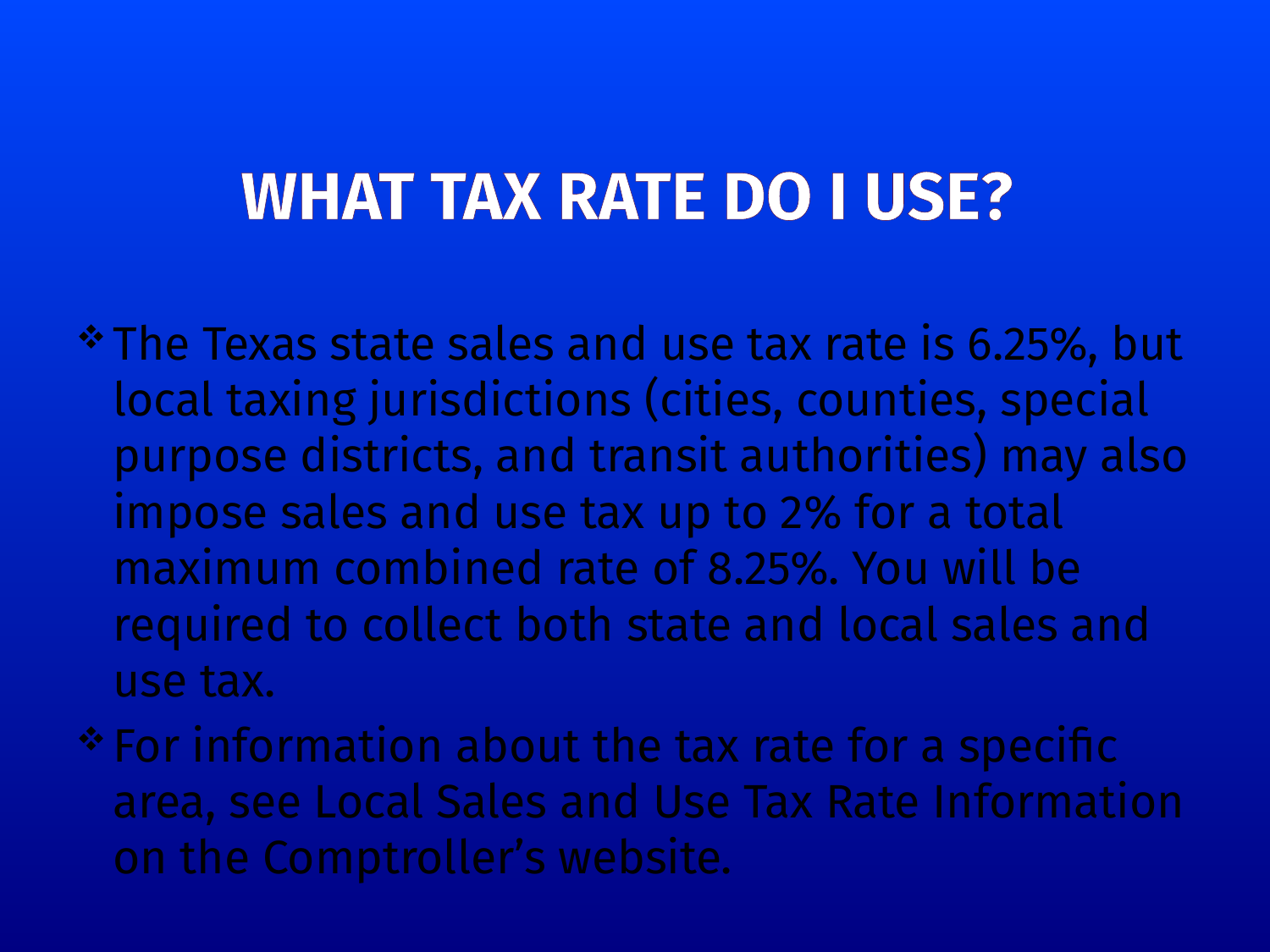

# What tax rate do I use?
The Texas state sales and use tax rate is 6.25%, but local taxing jurisdictions (cities, counties, special purpose districts, and transit authorities) may also impose sales and use tax up to 2% for a total maximum combined rate of 8.25%. You will be required to collect both state and local sales and use tax.
For information about the tax rate for a specific area, see Local Sales and Use Tax Rate Information on the Comptroller’s website.

33